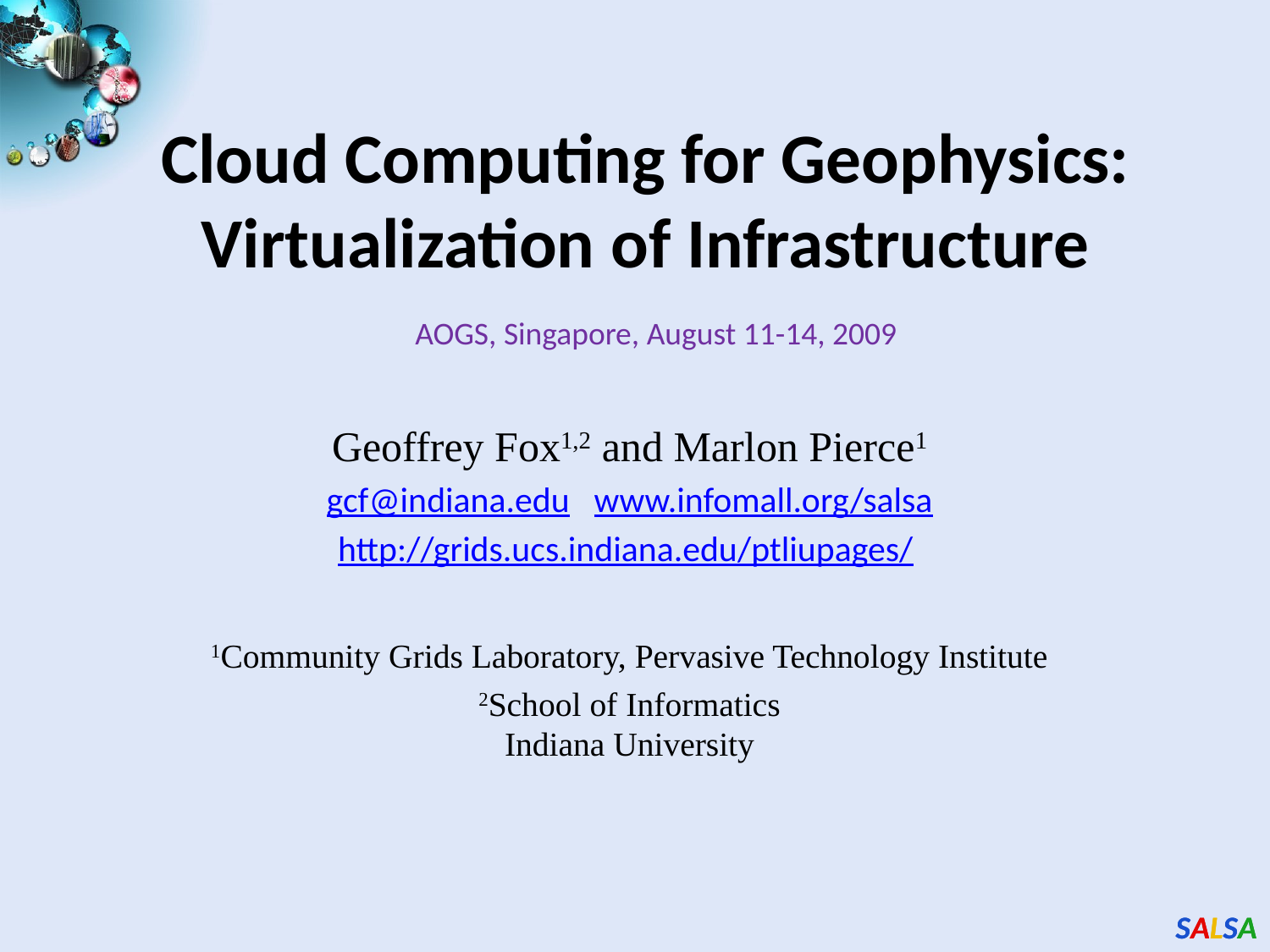

# Cloud Computing for Geophysics: Virtualization of Infrastructure
AOGS, Singapore, August 11-14, 2009
Geoffrey Fox1,2 and Marlon Pierce1
gcf@indiana.edu   www.infomall.org/salsa
http://grids.ucs.indiana.edu/ptliupages/

1Community Grids Laboratory, Pervasive Technology Institute
2School of Informatics
Indiana University